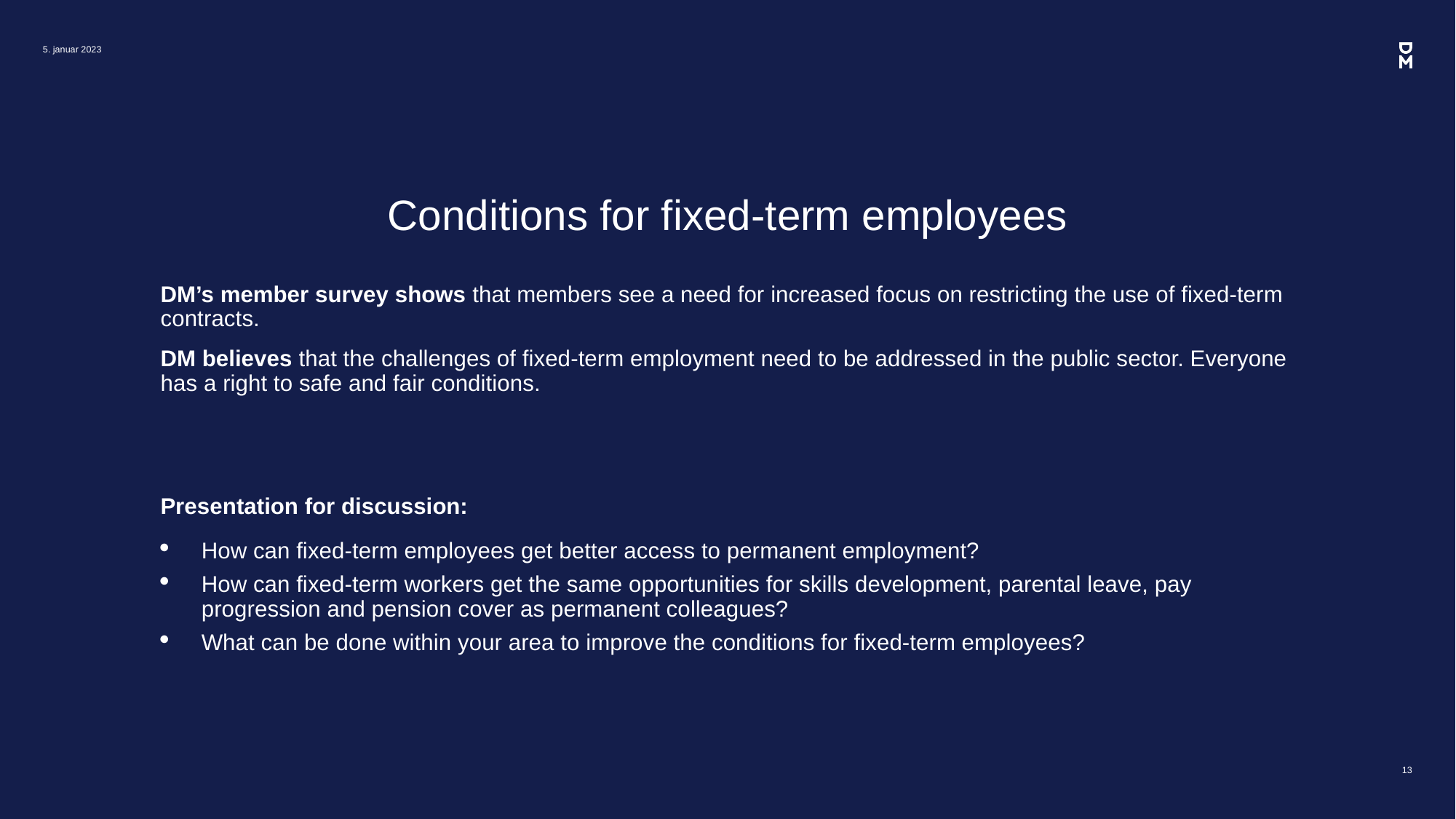

5. januar 2023

# Conditions for fixed-term employees
DM’s member survey shows that members see a need for increased focus on restricting the use of fixed-term contracts.
DM believes that the challenges of fixed-term employment need to be addressed in the public sector. Everyone has a right to safe and fair conditions.

Presentation for discussion:
How can fixed-term employees get better access to permanent employment?
How can fixed-term workers get the same opportunities for skills development, parental leave, pay progression and pension cover as permanent colleagues?
What can be done within your area to improve the conditions for fixed-term employees?

13